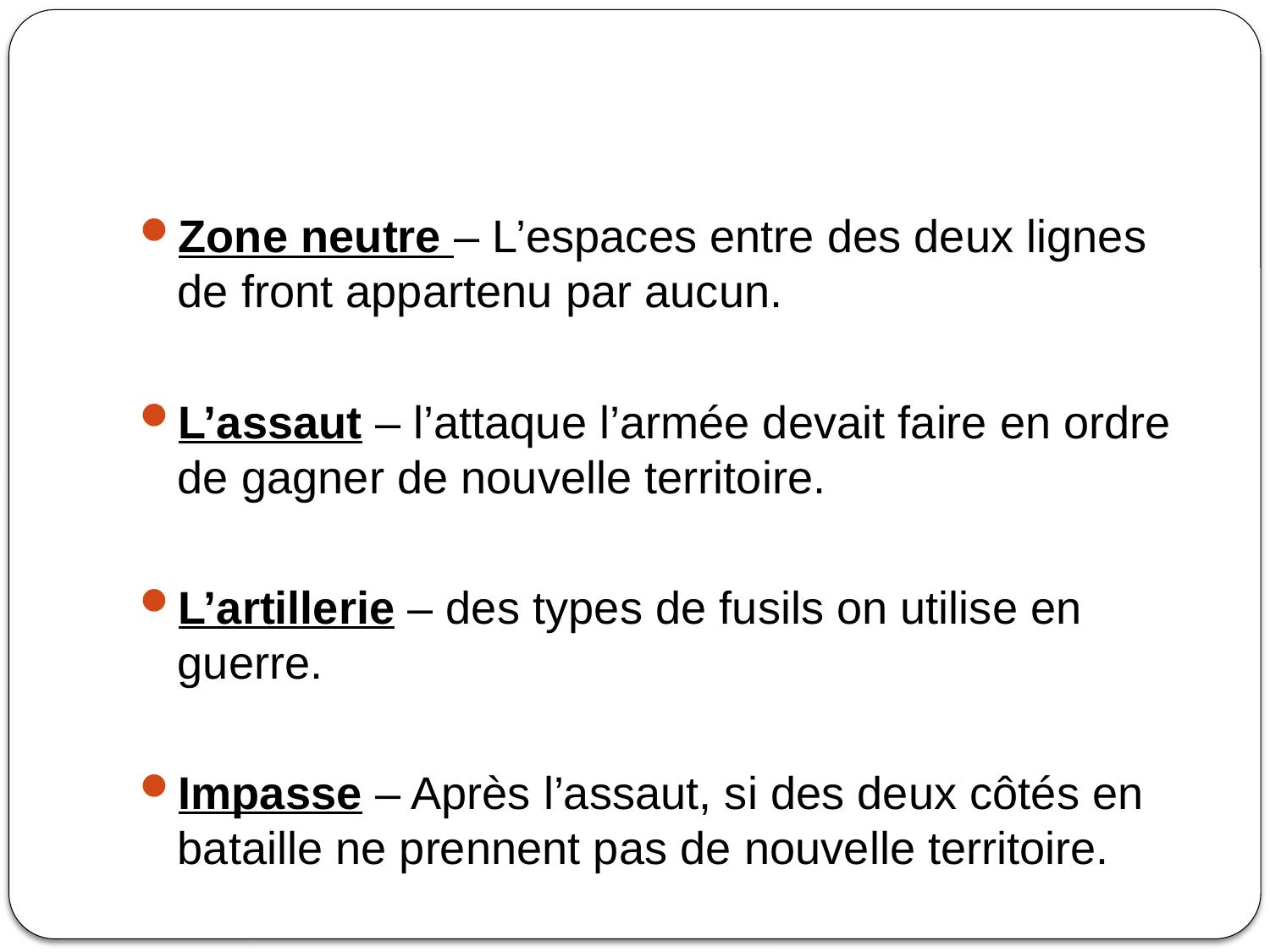

#
Zone neutre – L’espaces entre des deux lignes de front appartenu par aucun.

L’assaut – l’attaque l’armée devait faire en ordre de gagner de nouvelle territoire.

L’artillerie – des types de fusils on utilise en guerre.

Impasse – Après l’assaut, si des deux côtés en bataille ne prennent pas de nouvelle territoire.